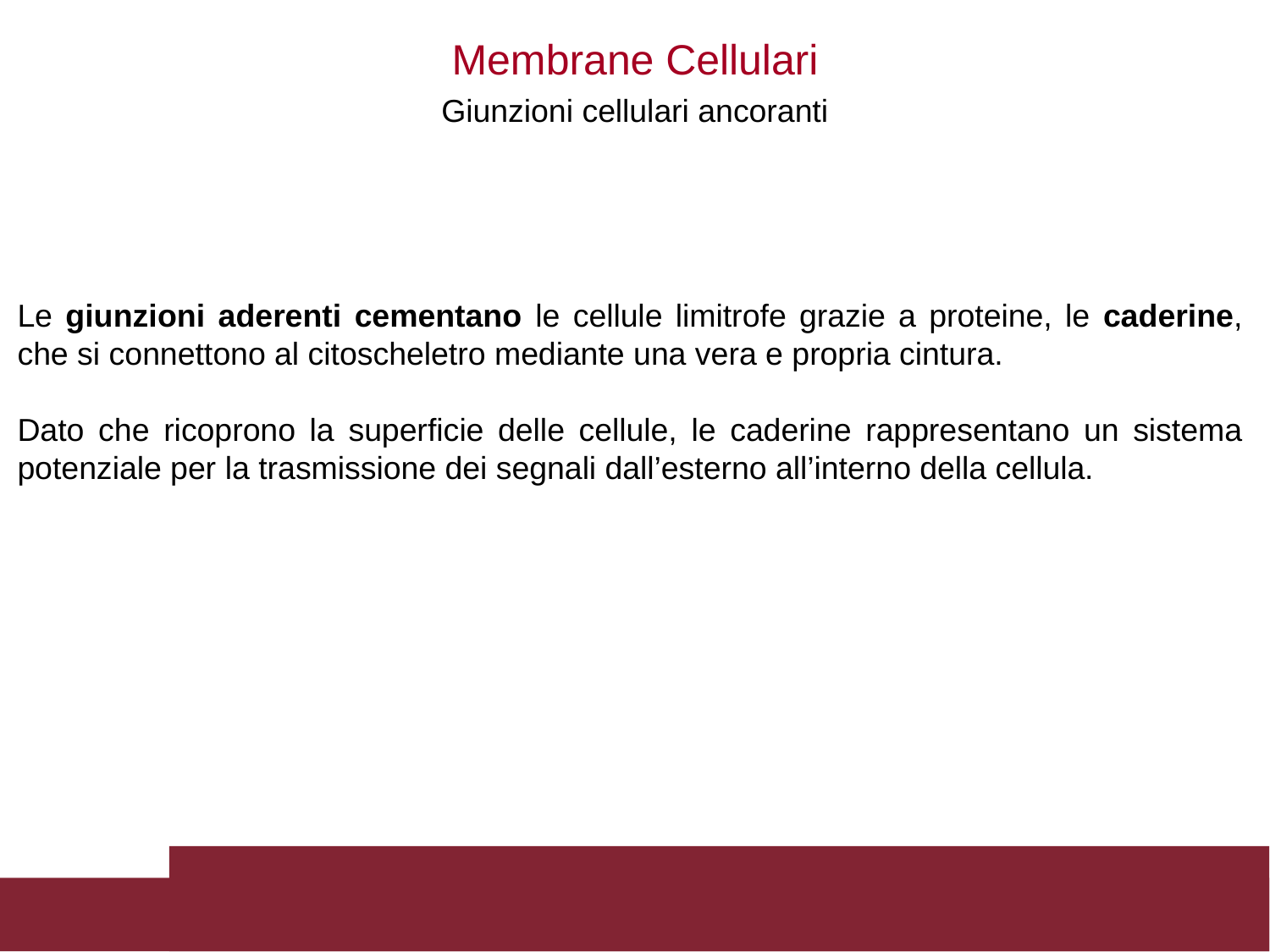

Membrane Cellulari
Giunzioni cellulari ancoranti
Le giunzioni aderenti cementano le cellule limitrofe grazie a proteine, le caderine, che si connettono al citoscheletro mediante una vera e propria cintura.

Dato che ricoprono la superficie delle cellule, le caderine rappresentano un sistema potenziale per la trasmissione dei segnali dall’esterno all’interno della cellula.